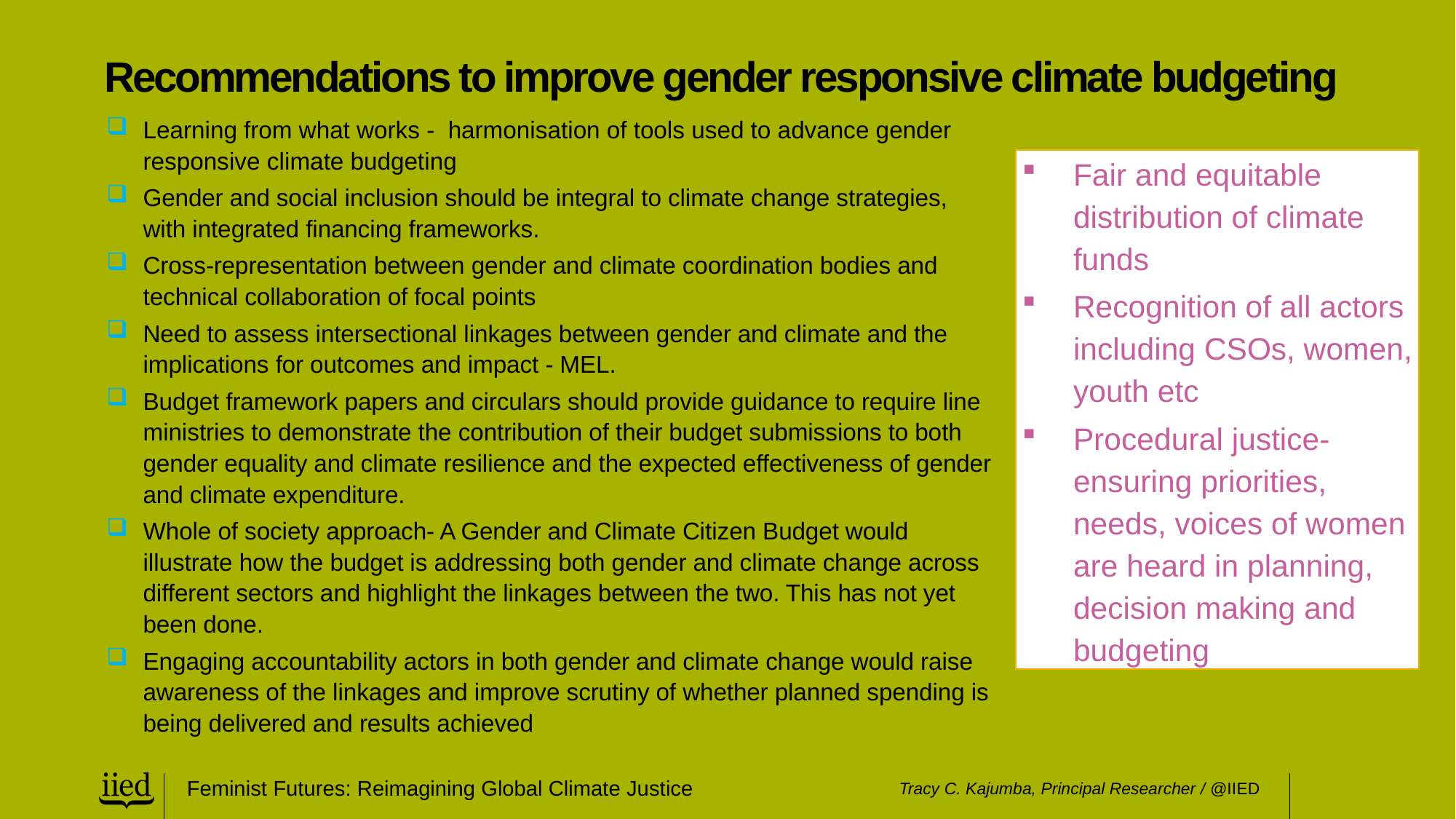

# Recommendations to improve gender responsive climate budgeting
Learning from what works -  harmonisation of tools used to advance gender responsive climate budgeting
Gender and social inclusion should be integral to climate change strategies, with integrated financing frameworks.
Cross-representation between gender and climate coordination bodies and technical collaboration of focal points
Need to assess intersectional linkages between gender and climate and the implications for outcomes and impact - MEL.
Budget framework papers and circulars should provide guidance to require line ministries to demonstrate the contribution of their budget submissions to both gender equality and climate resilience and the expected effectiveness of gender and climate expenditure.
Whole of society approach- A Gender and Climate Citizen Budget would illustrate how the budget is addressing both gender and climate change across different sectors and highlight the linkages between the two. This has not yet been done.
Engaging accountability actors in both gender and climate change would raise awareness of the linkages and improve scrutiny of whether planned spending is being delivered and results achieved

Fair and equitable distribution of climate funds
Recognition of all actors including CSOs, women, youth etc
Procedural justice- ensuring priorities, needs, voices of women are heard in planning, decision making and budgeting
Feminist Futures: Reimagining Global Climate Justice